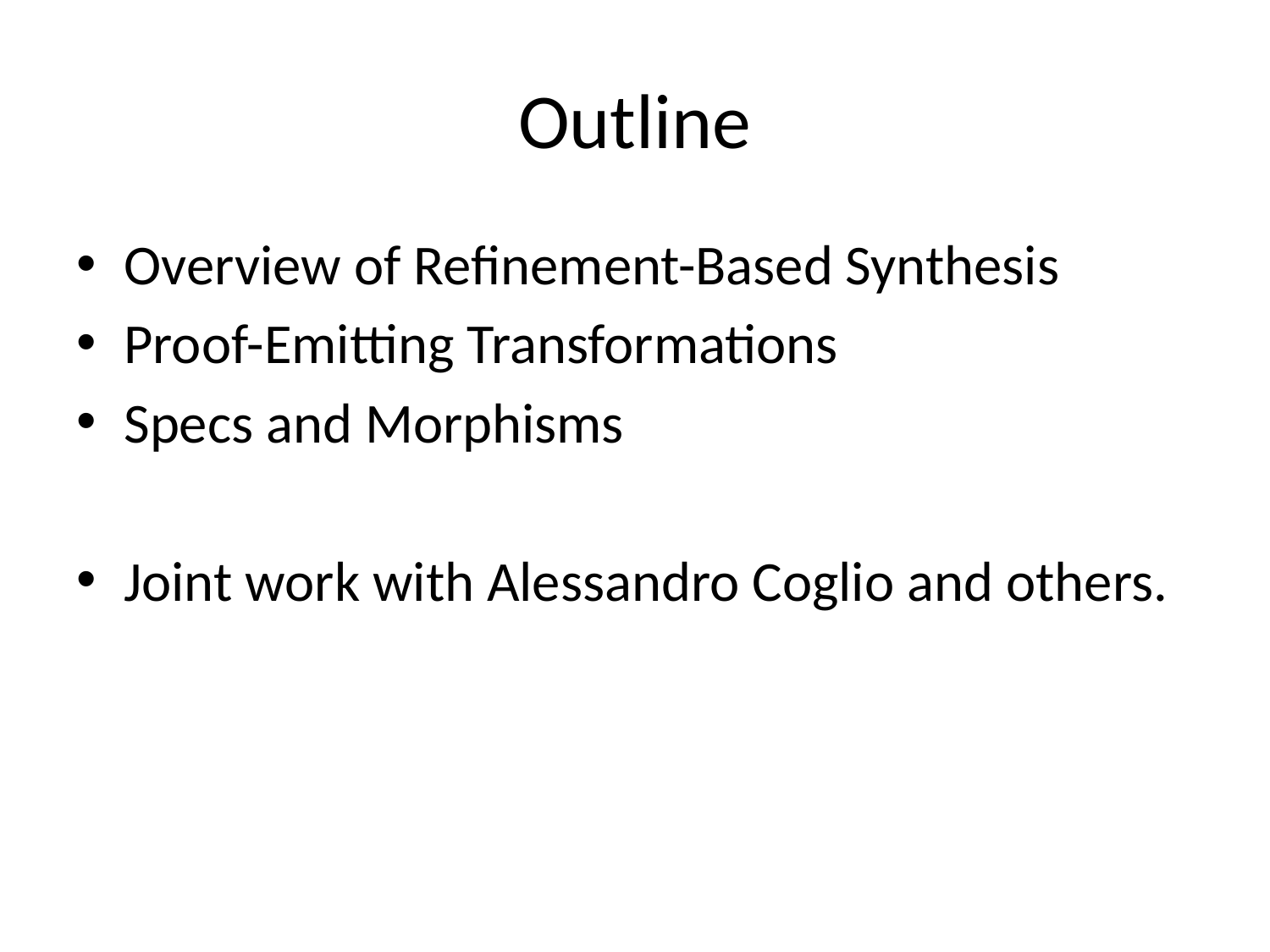

# Outline
Overview of Refinement-Based Synthesis
Proof-Emitting Transformations
Specs and Morphisms

Joint work with Alessandro Coglio and others.